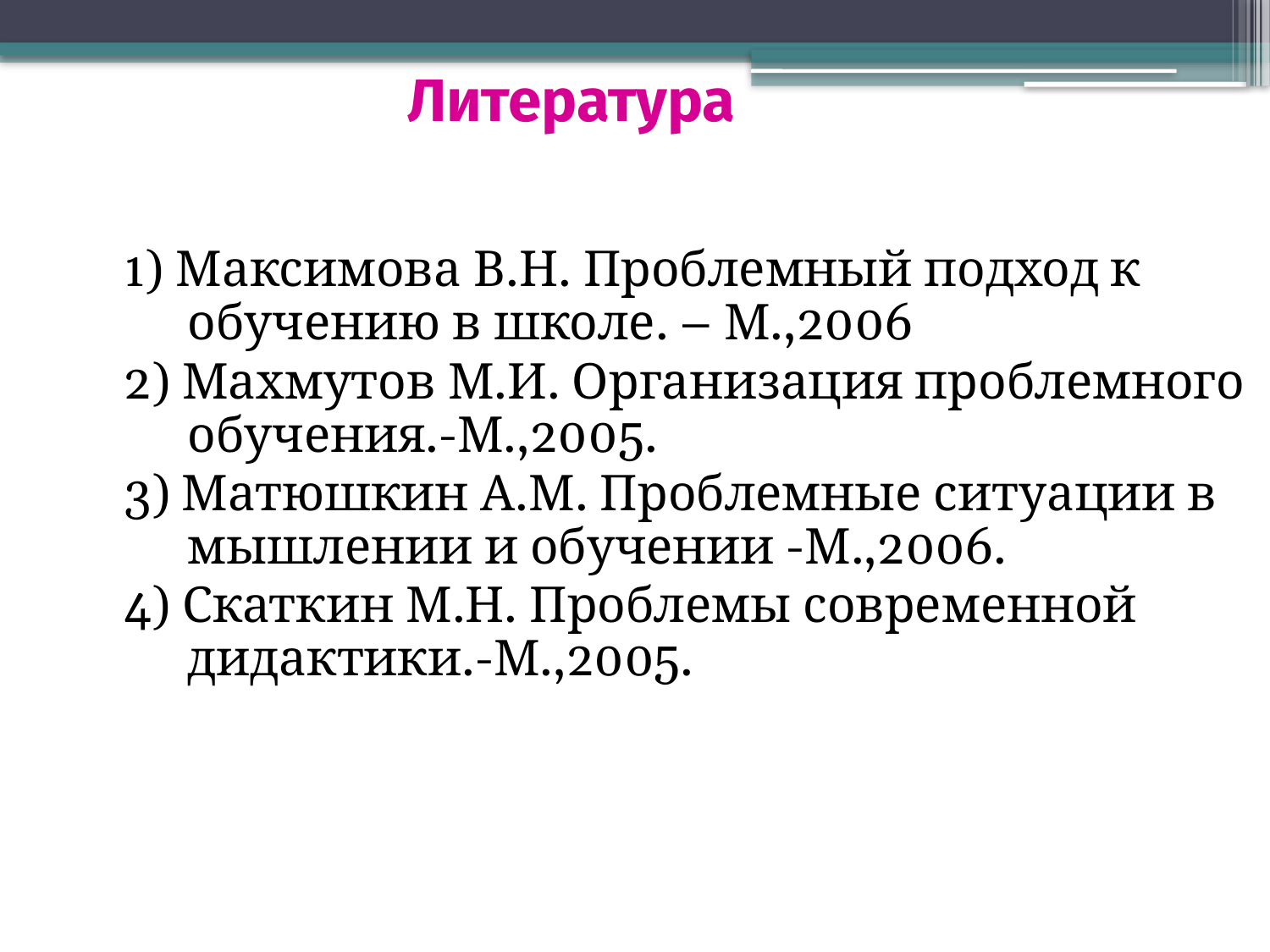

Литература
1) Максимова В.Н. Проблемный подход к обучению в школе. – М.,2006
2) Махмутов М.И. Организация проблемного обучения.-М.,2005.
3) Матюшкин А.М. Проблемные ситуации в мышлении и обучении -М.,2006.
4) Скаткин М.Н. Проблемы современной дидактики.-М.,2005.